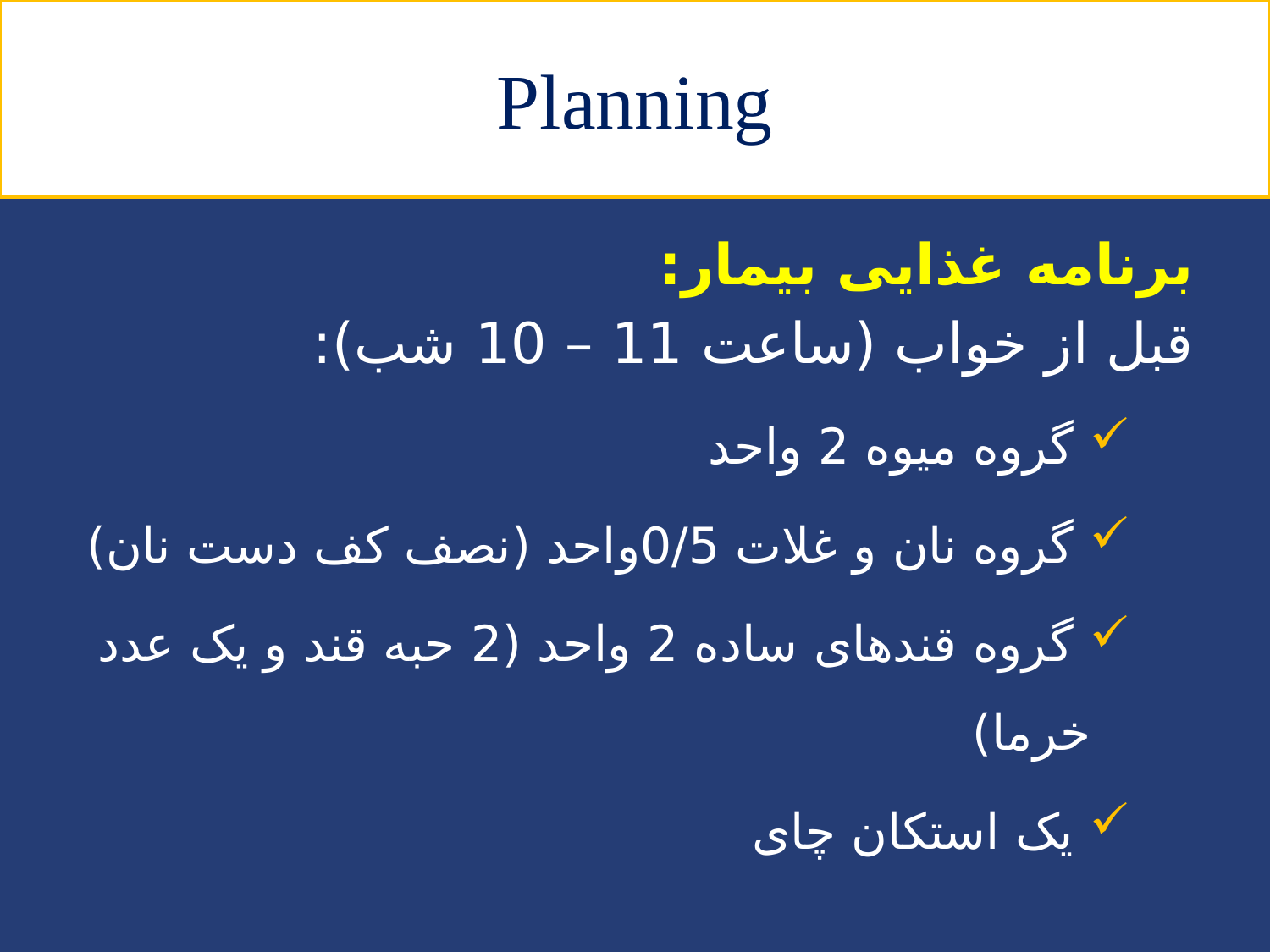

# Planning
برنامه غذایی بیمار:
قبل از خواب (ساعت 11 – 10 شب):
 گروه میوه 2 واحد
 گروه نان و غلات 0/5واحد (نصف کف دست نان)
 گروه قندهای ساده 2 واحد (2 حبه قند و یک عدد خرما)
 یک استکان چای